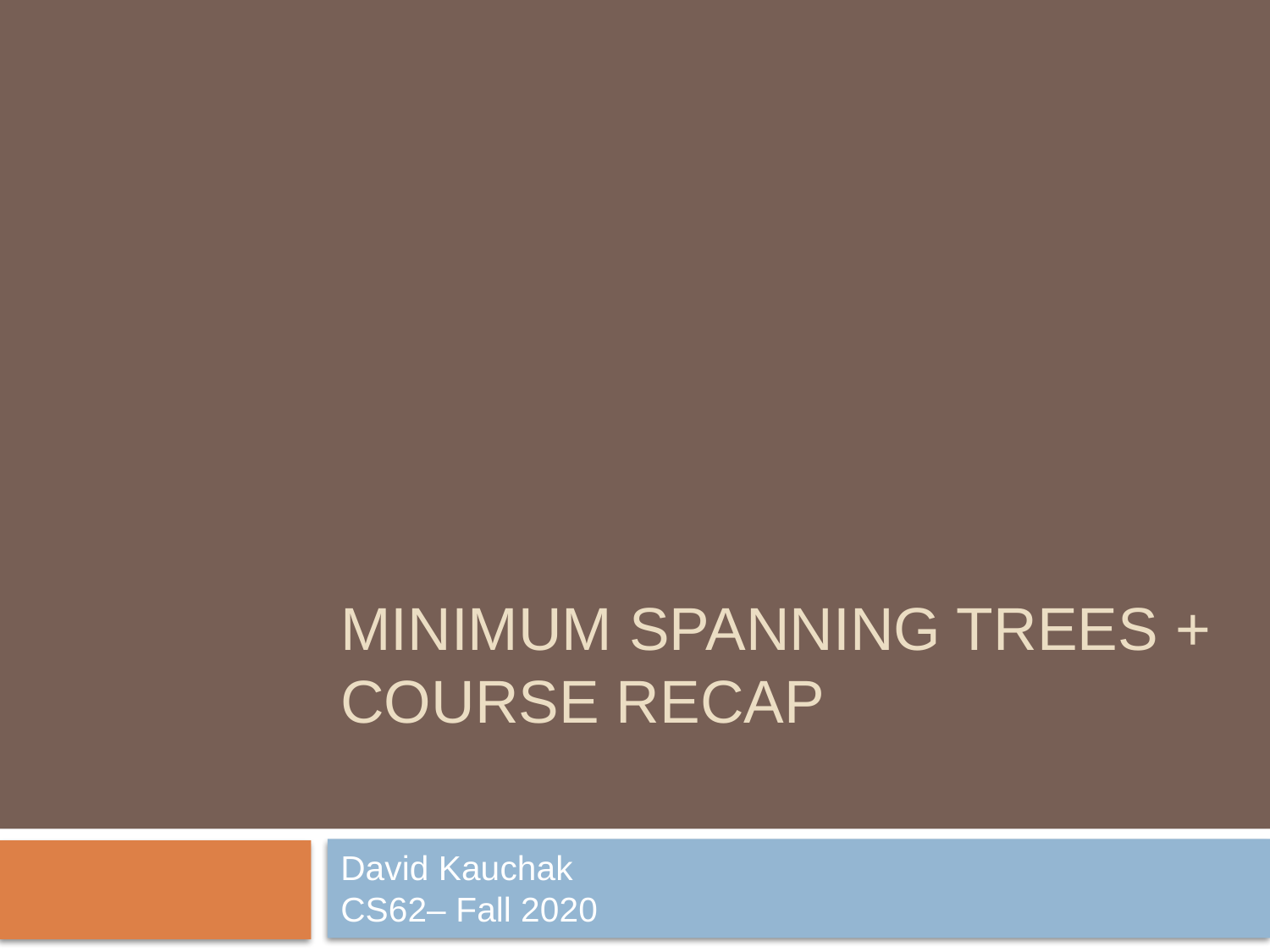

# minimum spanning trees + course recap
David Kauchak
CS62– Fall 2020